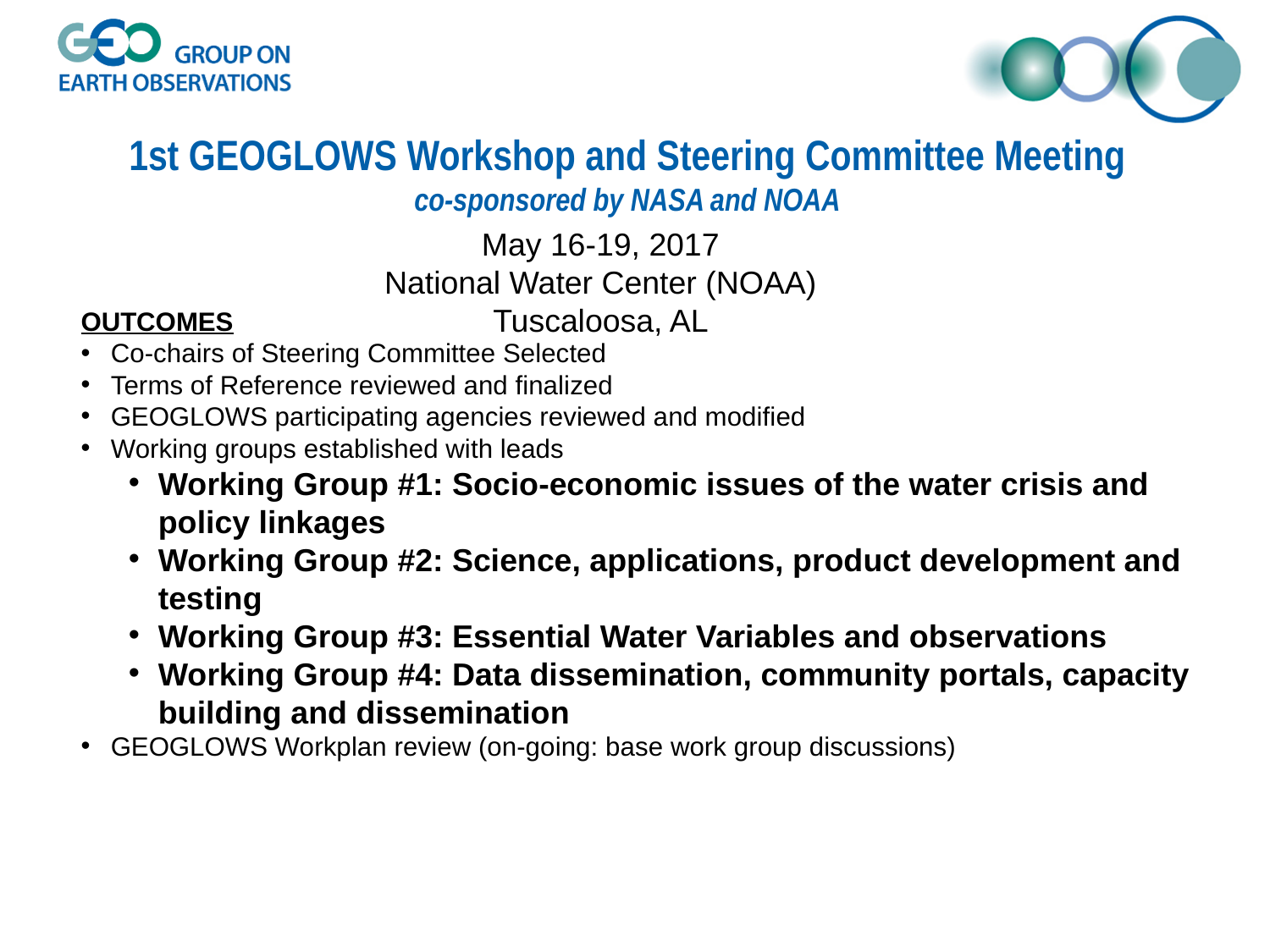

# 1st GEOGLOWS Workshop and Steering Committee Meeting co-sponsored by NASA and NOAA
May 16-19, 2017
National Water Center (NOAA)
Tuscaloosa, AL
OUTCOMES
Co-chairs of Steering Committee Selected
Terms of Reference reviewed and finalized
GEOGLOWS participating agencies reviewed and modified
Working groups established with leads
Working Group #1: Socio-economic issues of the water crisis and policy linkages
Working Group #2: Science, applications, product development and testing
Working Group #3: Essential Water Variables and observations
Working Group #4: Data dissemination, community portals, capacity building and dissemination
GEOGLOWS Workplan review (on-going: base work group discussions)